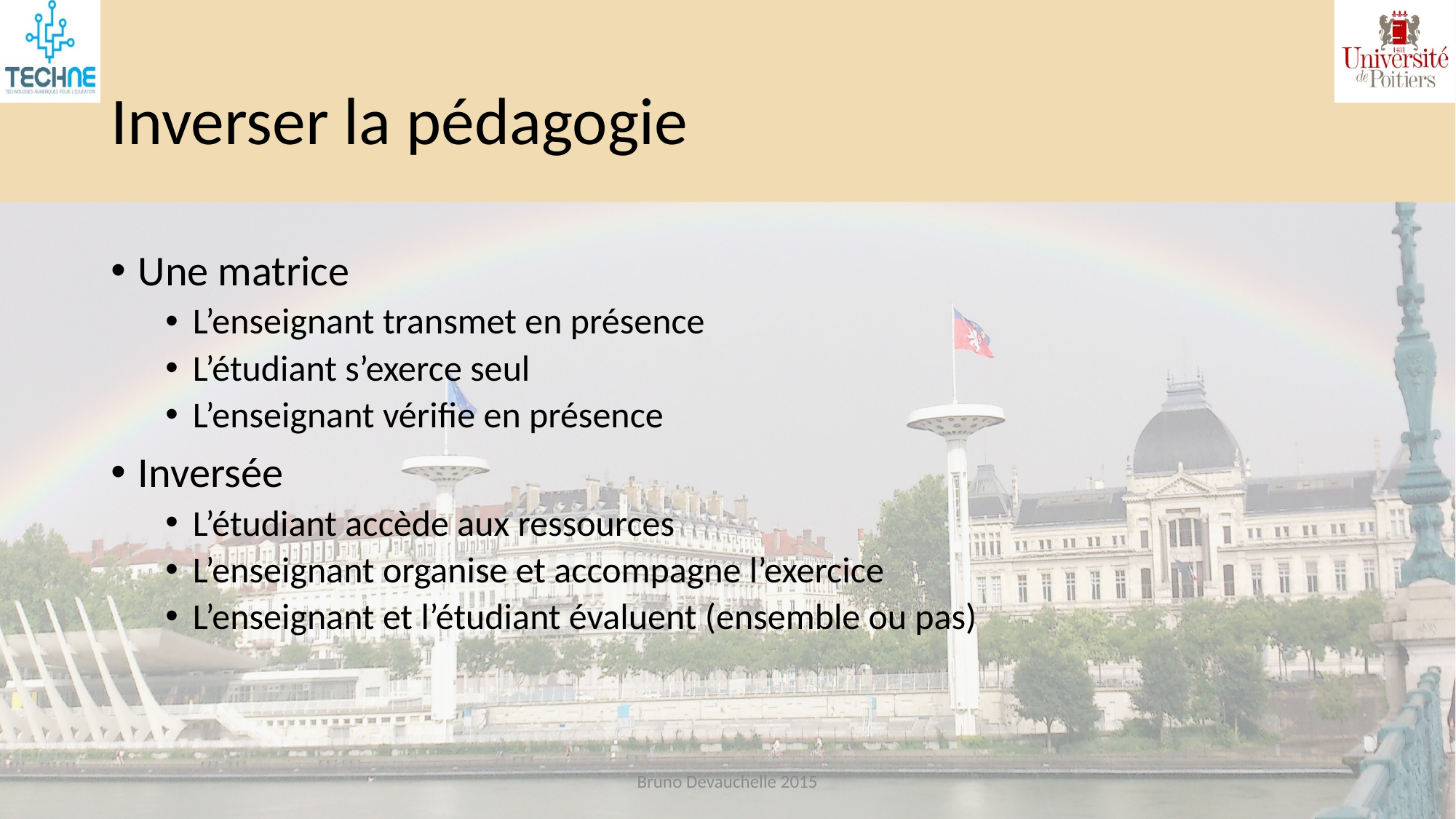

# Inverser la pédagogie
Une matrice
L’enseignant transmet en présence
L’étudiant s’exerce seul
L’enseignant vérifie en présence
Inversée
L’étudiant accède aux ressources
L’enseignant organise et accompagne l’exercice
L’enseignant et l’étudiant évaluent (ensemble ou pas)

Bruno Devauchelle 2015